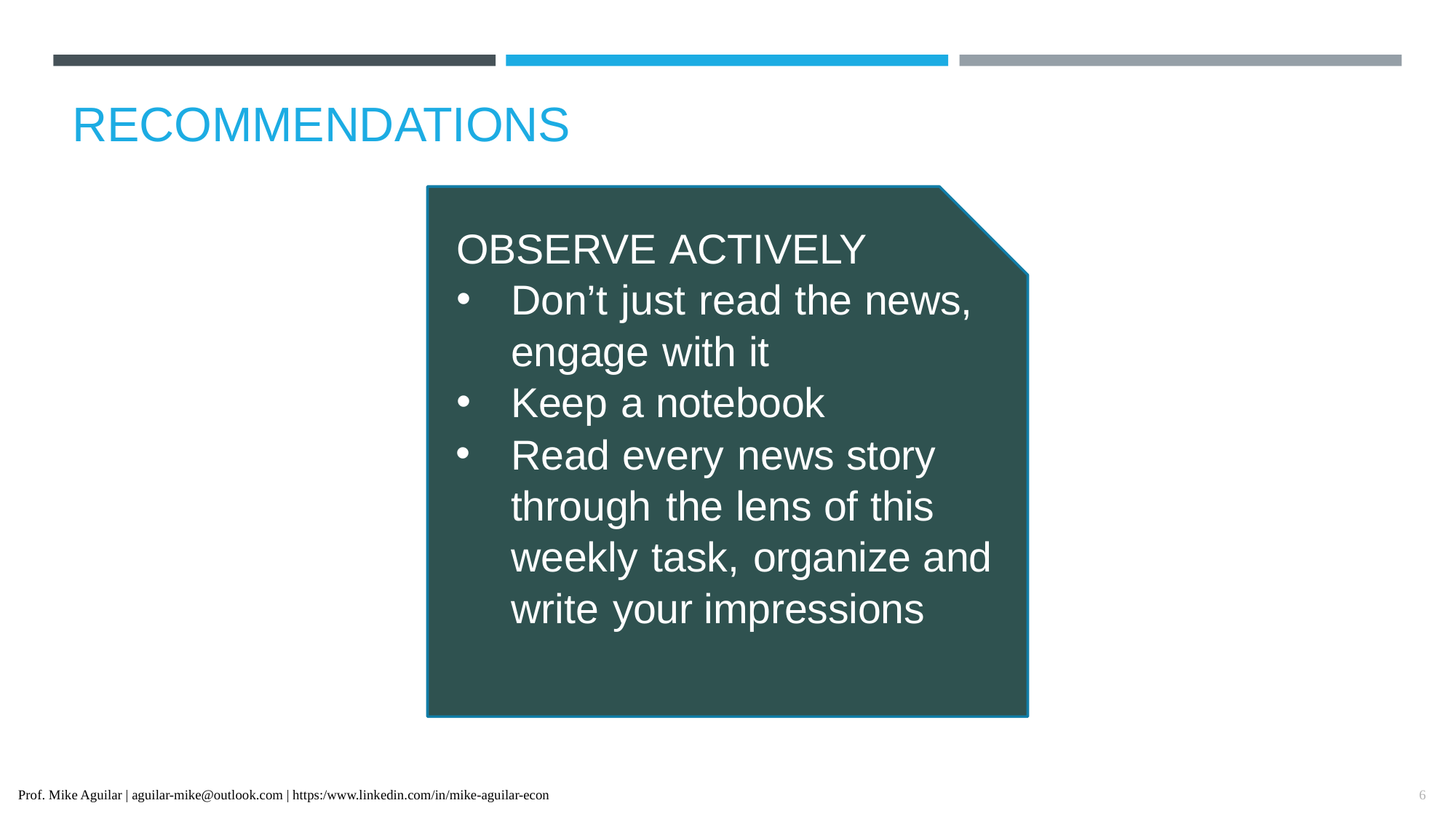

# RECOMMENDATIONS

OBSERVE ACTIVELY
Don’t just read the news,
engage with it
Keep a notebook
Read every news story through the lens of this weekly task, organize and write your impressions
6
Prof. Mike Aguilar | aguilar-mike@outlook.com | https:/www.linkedin.com/in/mike-aguilar-econ